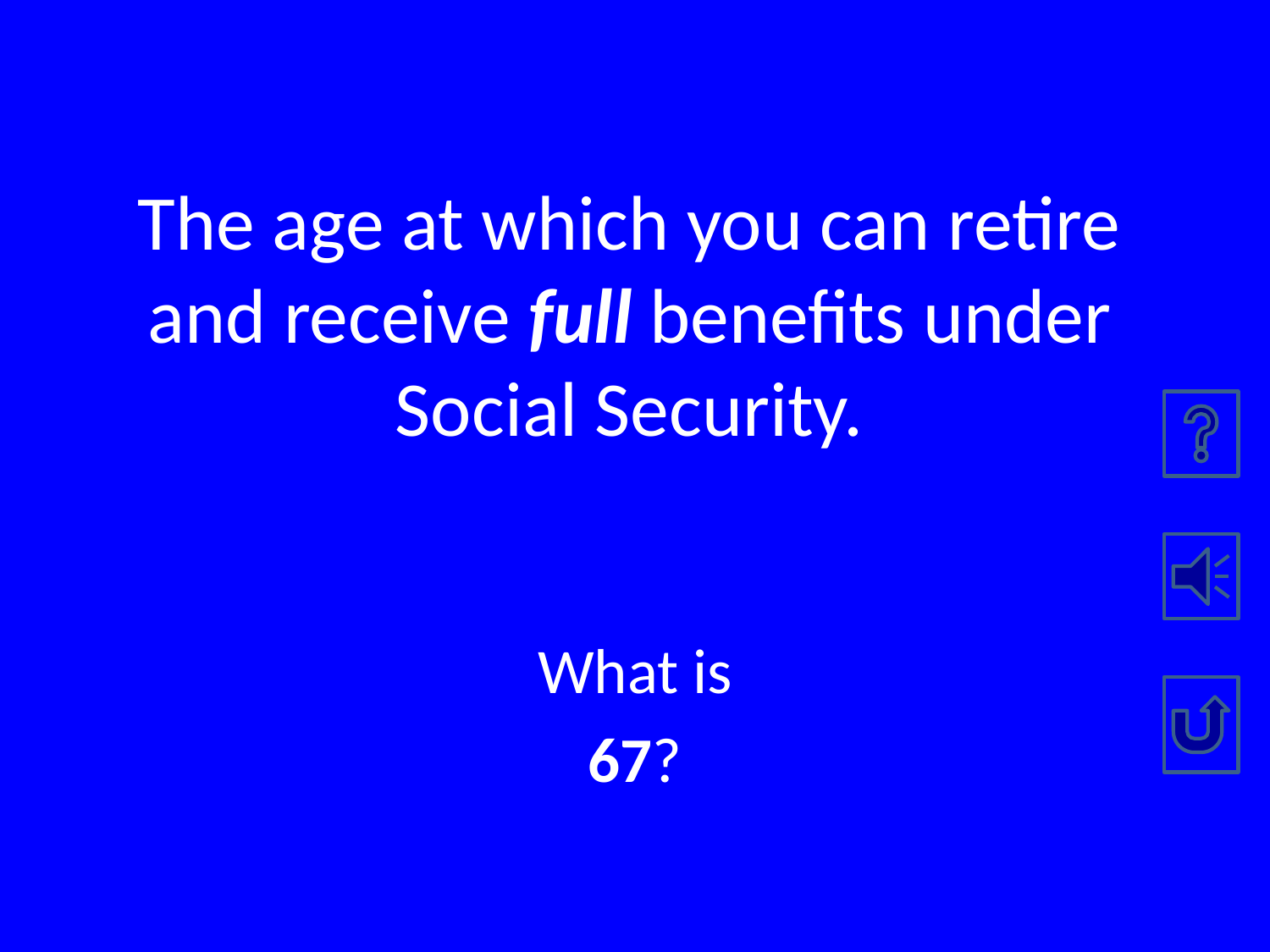

# The age at which you can retire and receive full benefits under Social Security.

What is
67?